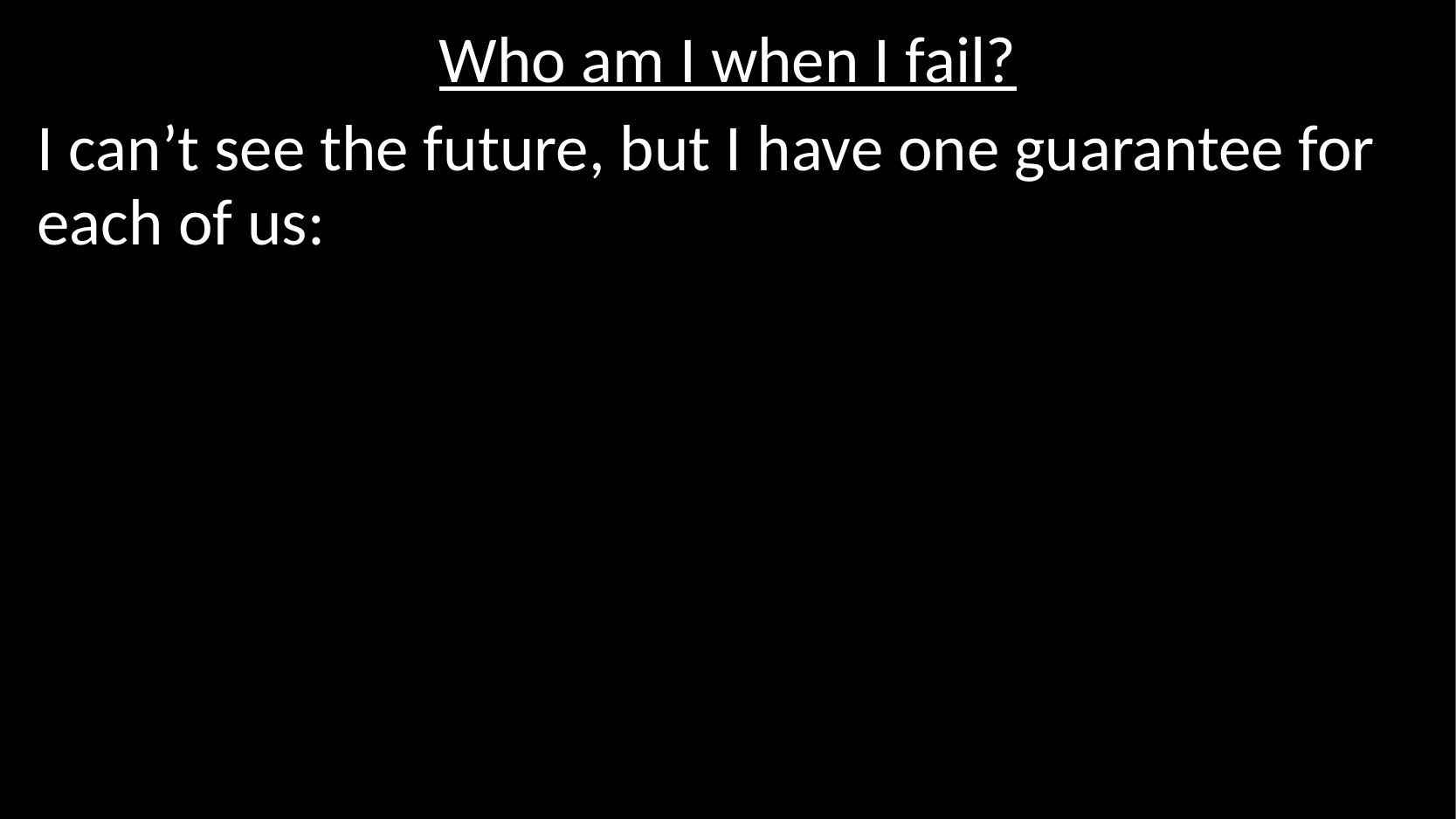

Who am I when I fail?
I can’t see the future, but I have one guarantee for each of us:
#